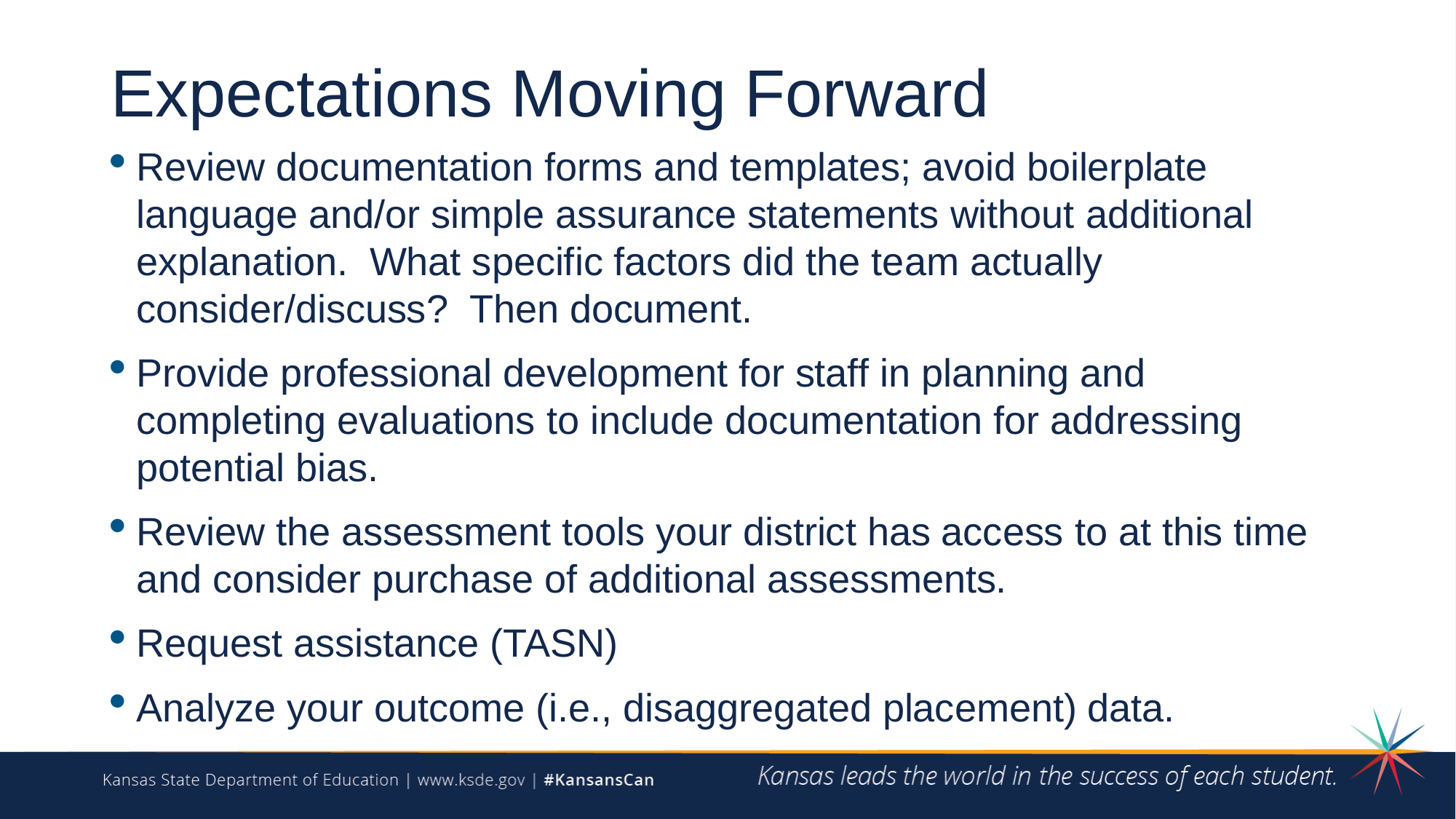

# Expectations Moving Forward
Review documentation forms and templates; avoid boilerplate language and/or simple assurance statements without additional explanation.  What specific factors did the team actually consider/discuss?  Then document.
Provide professional development for staff in planning and completing evaluations to include documentation for addressing potential bias.
Review the assessment tools your district has access to at this time and consider purchase of additional assessments.
Request assistance (TASN)
Analyze your outcome (i.e., disaggregated placement) data.